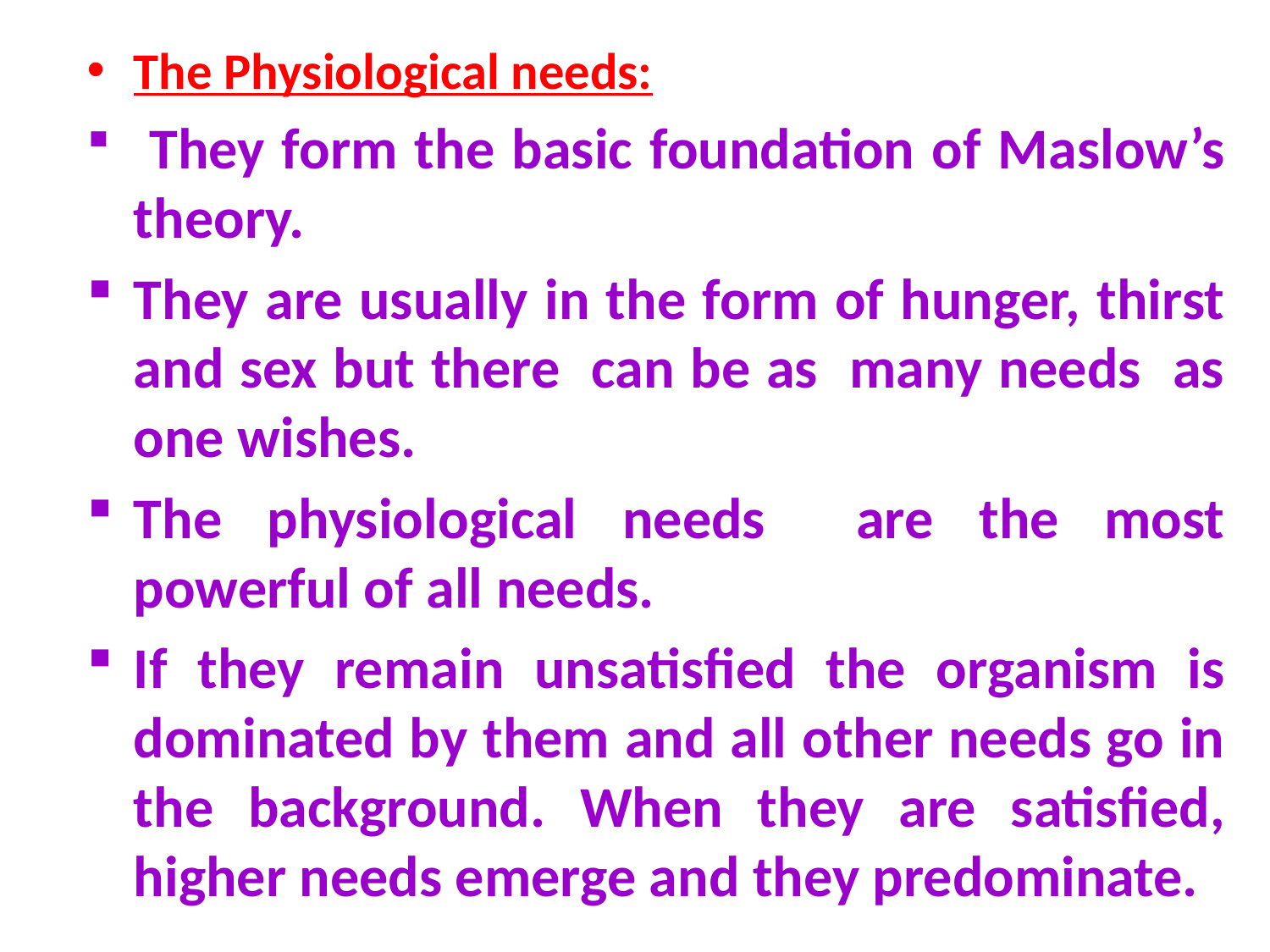

The Physiological needs:
 They form the basic foundation of Maslow’s theory.
They are usually in the form of hunger, thirst and sex but there  can be as  many needs  as one wishes.
The physiological needs  are the most powerful of all needs.
If they remain unsatisfied the organism is dominated by them and all other needs go in the background. When they are satisfied, higher needs emerge and they predominate.